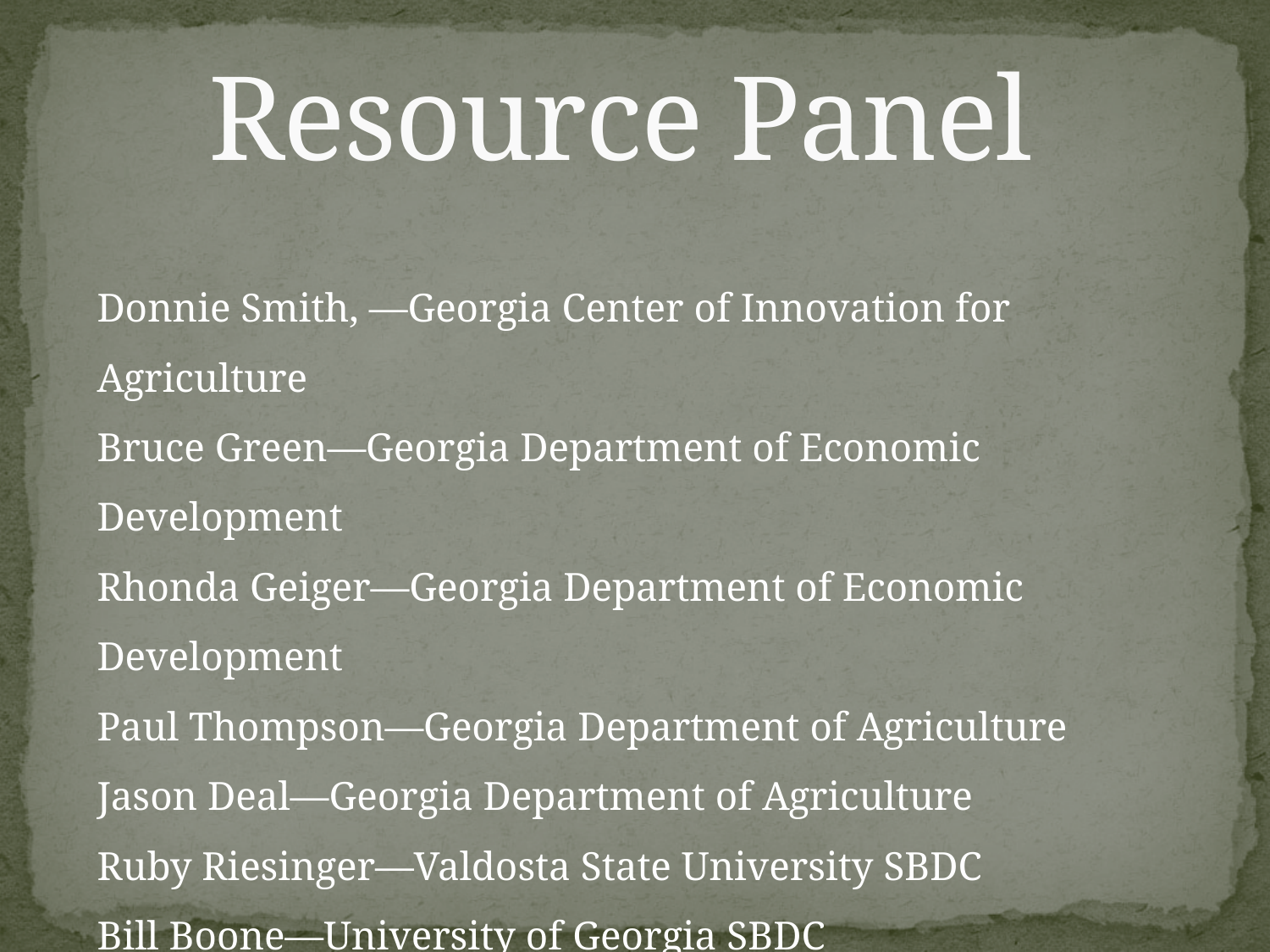

# Resource Panel
Donnie Smith, —Georgia Center of Innovation for Agriculture
Bruce Green—Georgia Department of Economic Development
Rhonda Geiger—Georgia Department of Economic Development
Paul Thompson—Georgia Department of Agriculture
Jason Deal—Georgia Department of Agriculture
Ruby Riesinger—Valdosta State University SBDC
Bill Boone—University of Georgia SBDC
Stan Moore—USDA/NRCS